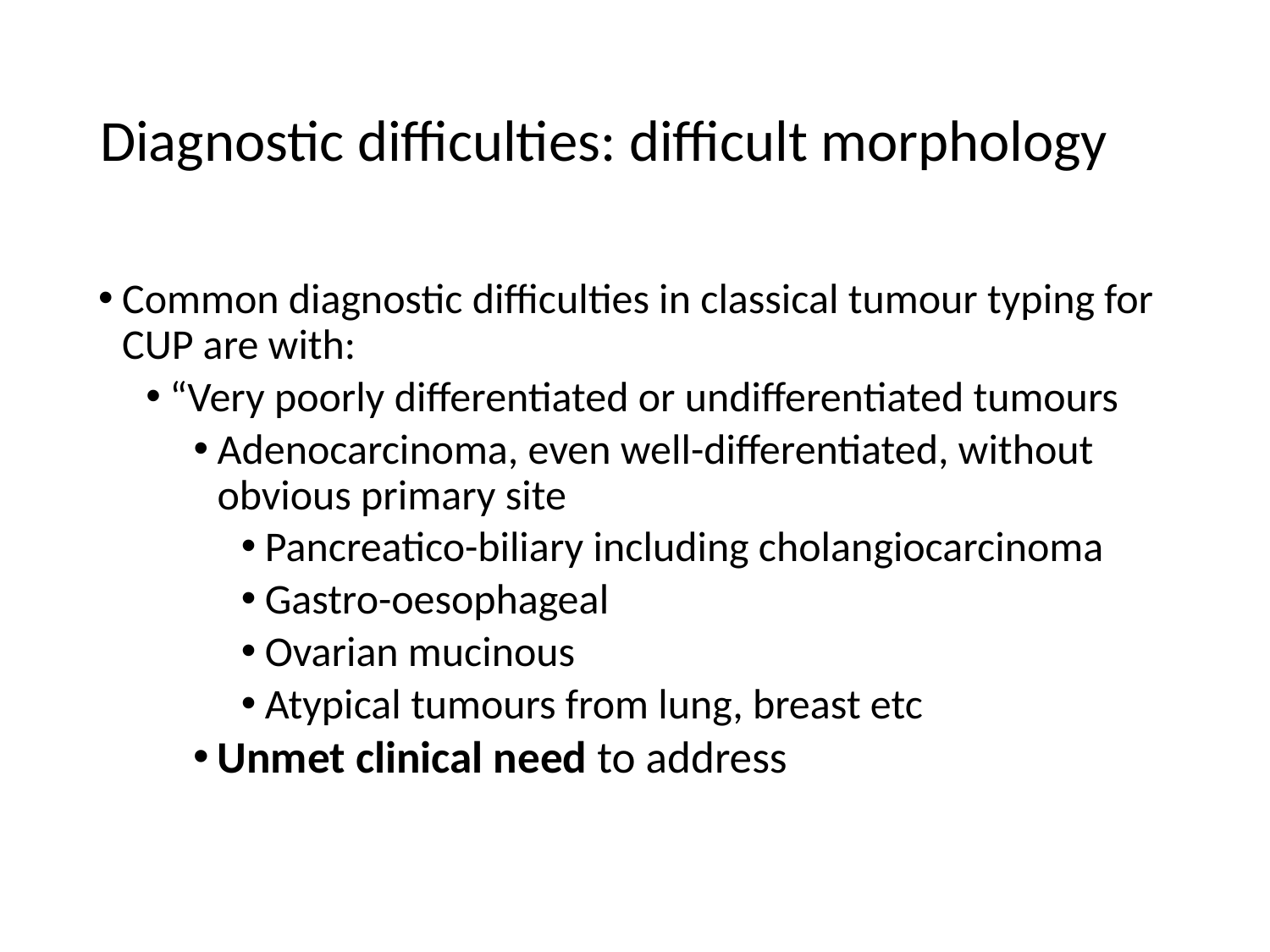

# Diagnostic difficulties: difficult morphology
Common diagnostic difficulties in classical tumour typing for CUP are with:
“Very poorly differentiated or undifferentiated tumours
Adenocarcinoma, even well-differentiated, without obvious primary site
Pancreatico-biliary including cholangiocarcinoma
Gastro-oesophageal
Ovarian mucinous
Atypical tumours from lung, breast etc
Unmet clinical need to address